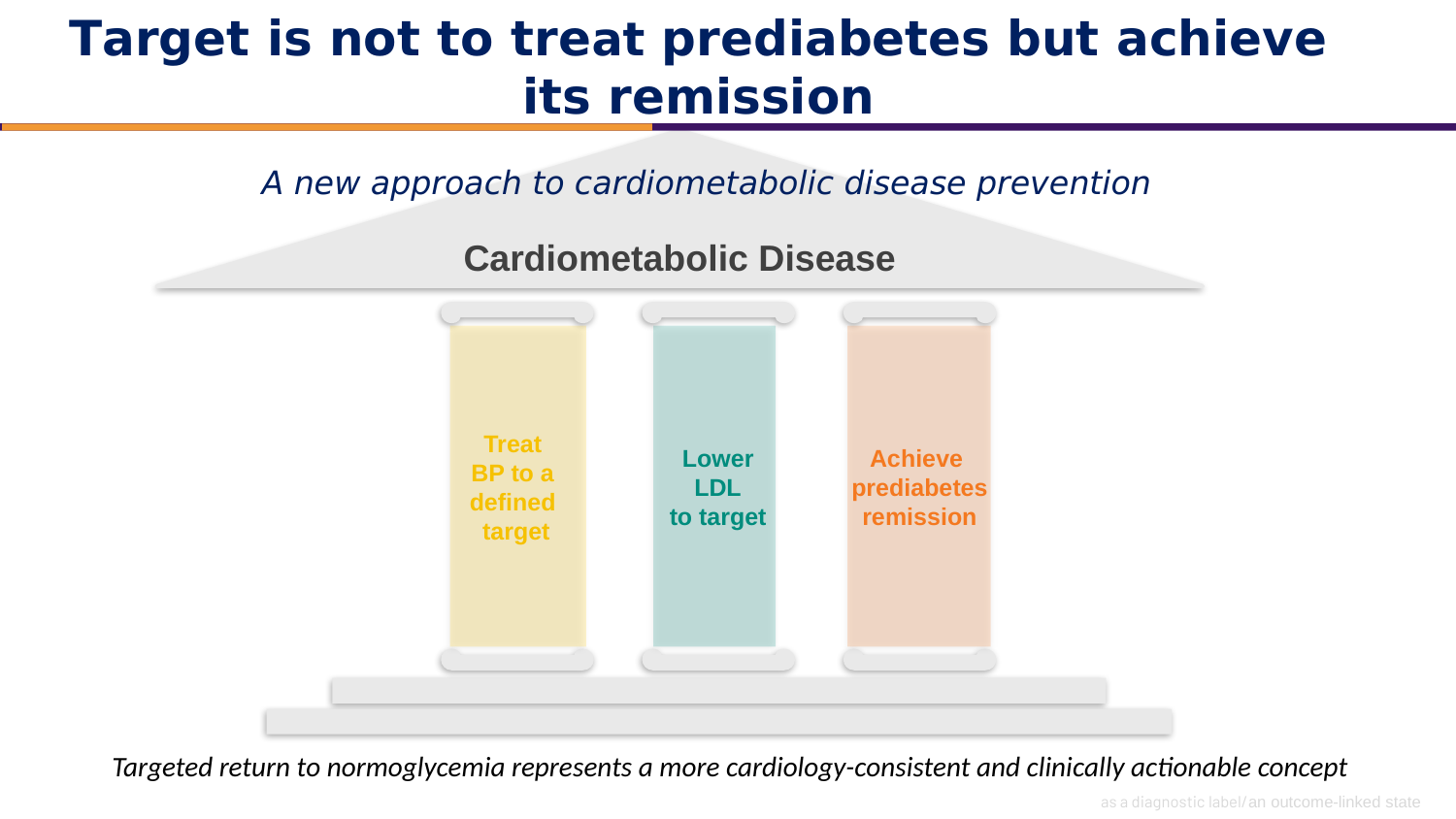

Target is not to treat prediabetes but achieve
its remission

A new approach to cardiometabolic disease prevention

Cardiometabolic Disease

Treat
BP to a
defined
target

Lower
LDL
to target

Achieve
prediabetes
remission

Targeted return to normoglycemia represents a more cardiology-consistent and clinically actionable concept

as a diagnostic label/an outcome-linked state